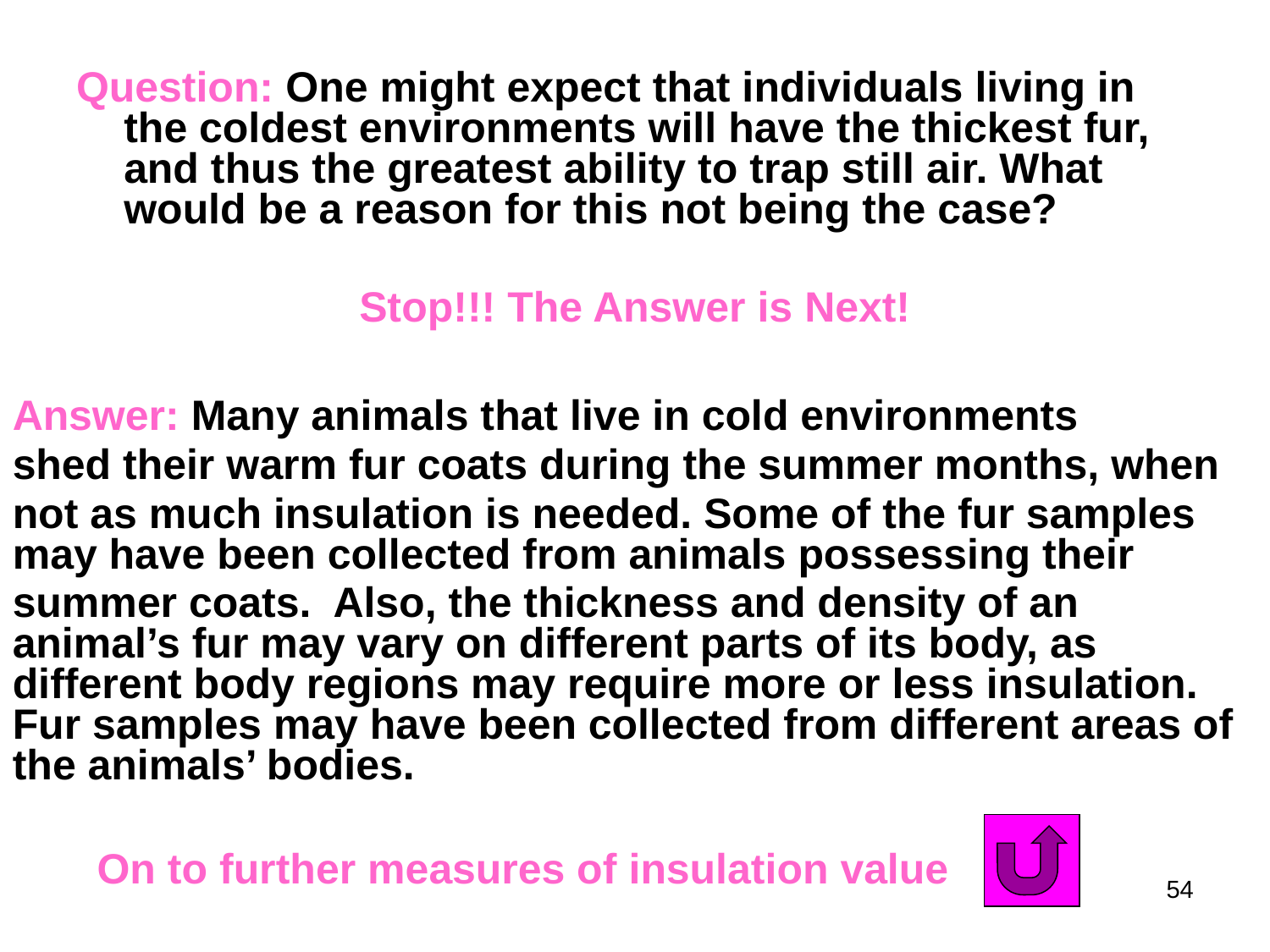

Question: One might expect that individuals living in the coldest environments will have the thickest fur, and thus the greatest ability to trap still air. What would be a reason for this not being the case?

Stop!!! The Answer is Next!

Answer: Many animals that live in cold environments
shed their warm fur coats during the summer months, when
not as much insulation is needed. Some of the fur samples may have been collected from animals possessing their
summer coats.  Also, the thickness and density of an animal’s fur may vary on different parts of its body, as different body regions may require more or less insulation.  Fur samples may have been collected from different areas of the animals’ bodies.

On to further measures of insulation value
54